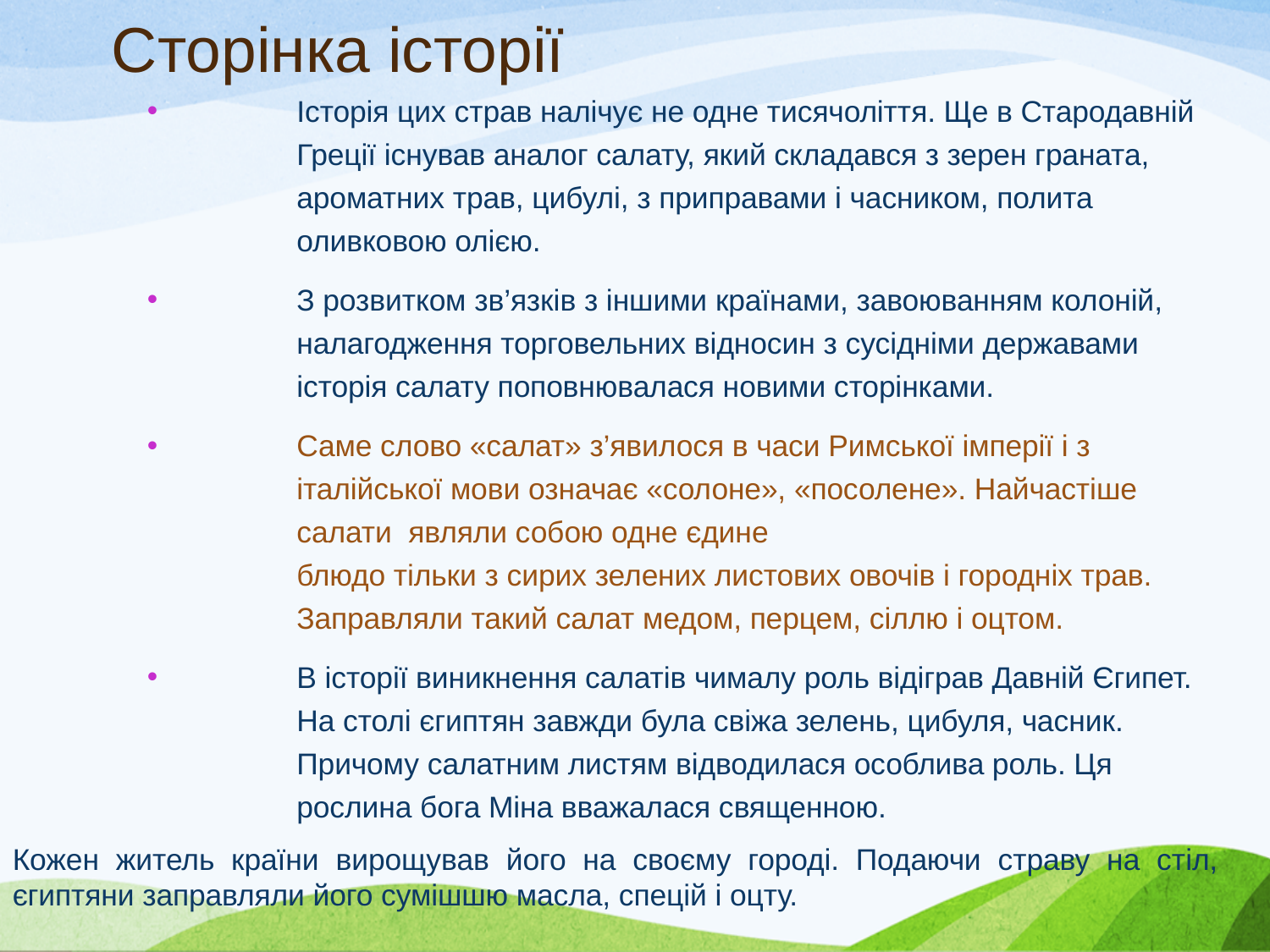

Сторінка історії
Історія цих страв налічує не одне тисячоліття. Ще в Стародавній Греції існував аналог салату, який складався з зерен граната, ароматних трав, цибулі, з приправами і часником, полита оливковою олією.
З розвитком зв’язків з іншими країнами, завоюванням колоній, налагодження торговельних відносин з сусідніми державами історія салату поповнювалася новими сторінками.
Саме слово «салат» з’явилося в часи Римської імперії і з італійської мови означає «солоне», «посолене». Найчастіше салати  являли собою одне єдине
блюдо тільки з сирих зелених листових овочів і городніх трав. Заправляли такий салат медом, перцем, сіллю і оцтом.
В історії виникнення салатів чималу роль відіграв Давній Єгипет. На столі єгиптян завжди була свіжа зелень, цибуля, часник. Причому салатним листям відводилася особлива роль. Ця рослина бога Міна вважалася священною.
Кожен житель країни вирощував його на своєму городі. Подаючи страву на стіл, єгиптяни заправляли його сумішшю масла, спецій і оцту.